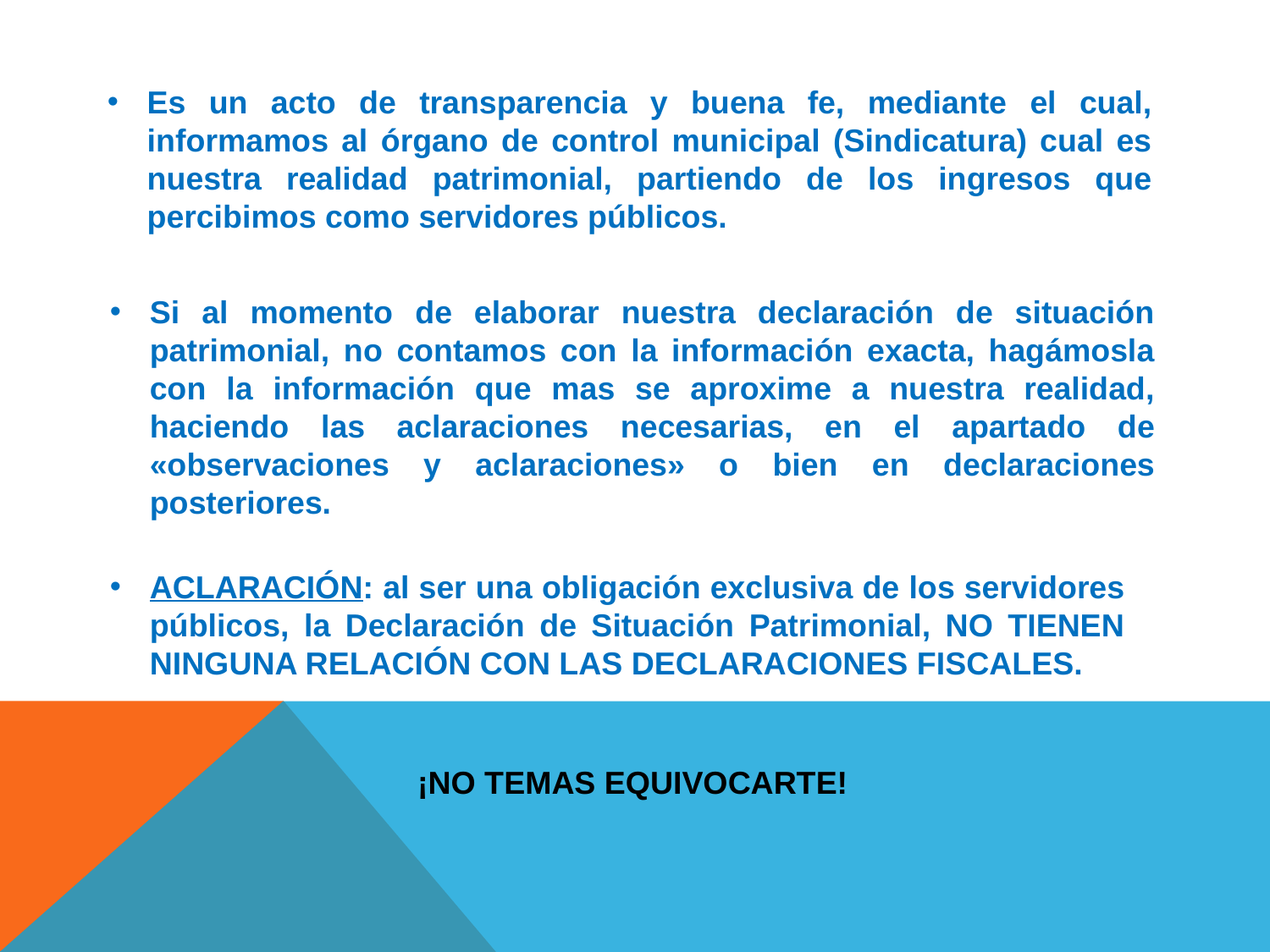

Es un acto de transparencia y buena fe, mediante el cual, informamos al órgano de control municipal (Sindicatura) cual es nuestra realidad patrimonial, partiendo de los ingresos que percibimos como servidores públicos.
Si al momento de elaborar nuestra declaración de situación patrimonial, no contamos con la información exacta, hagámosla con la información que mas se aproxime a nuestra realidad, haciendo las aclaraciones necesarias, en el apartado de «observaciones y aclaraciones» o bien en declaraciones posteriores.
ACLARACIÓN: al ser una obligación exclusiva de los servidores públicos, la Declaración de Situación Patrimonial, NO TIENEN NINGUNA RELACIÓN CON LAS DECLARACIONES FISCALES.
¡NO TEMAS EQUIVOCARTE!